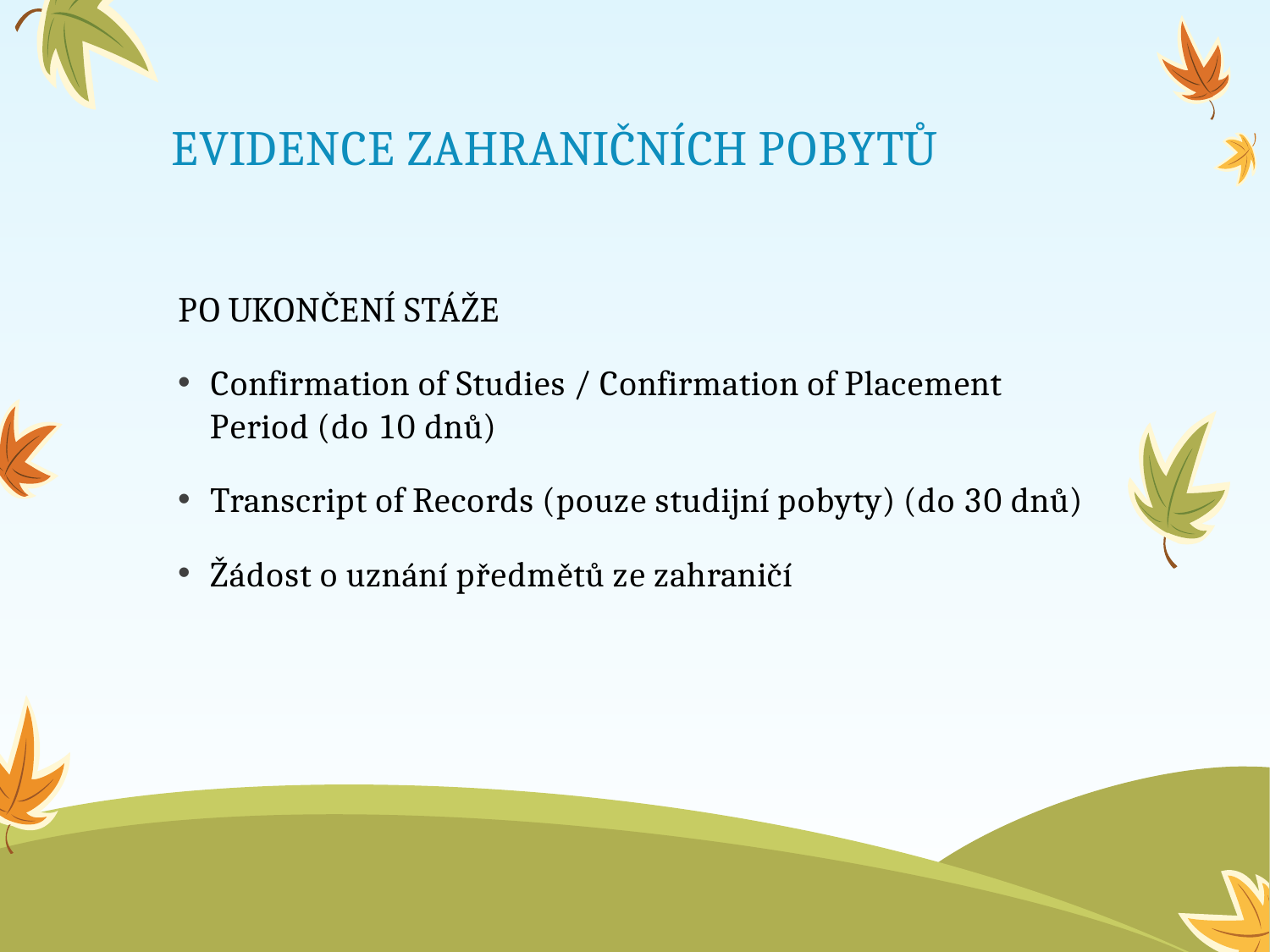

# EVIDENCE ZAHRANIČNÍCH POBYTŮ

PO UKONČENÍ STÁŽE
Confirmation of Studies / Confirmation of Placement Period (do 10 dnů)
Transcript of Records (pouze studijní pobyty) (do 30 dnů)
Žádost o uznání předmětů ze zahraničí